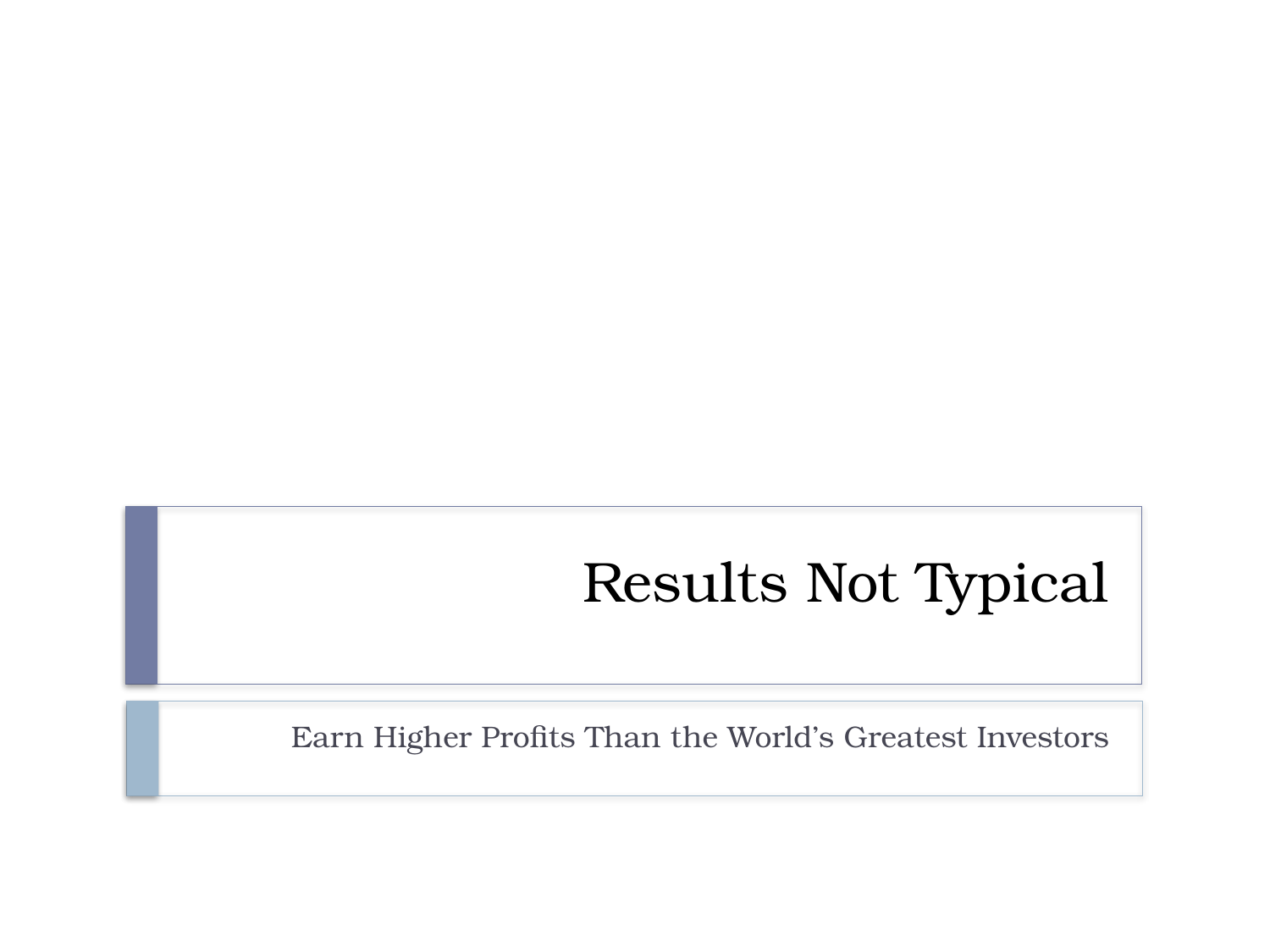

# Results Not Typical
Earn Higher Profits Than the World’s Greatest Investors